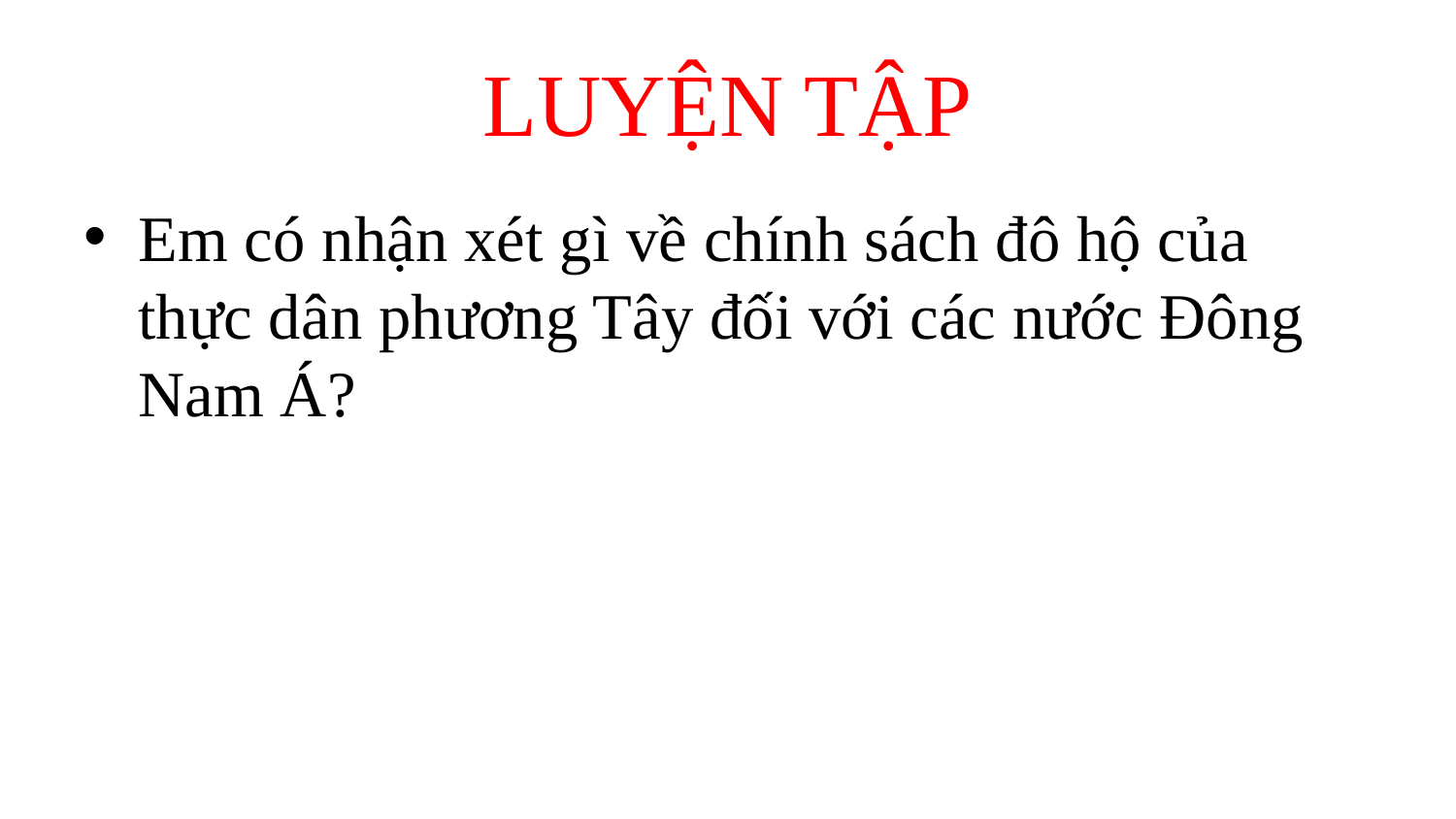

# LUYỆN TẬP
Em có nhận xét gì về chính sách đô hộ của thực dân phương Tây đối với các nước Đông Nam Á?